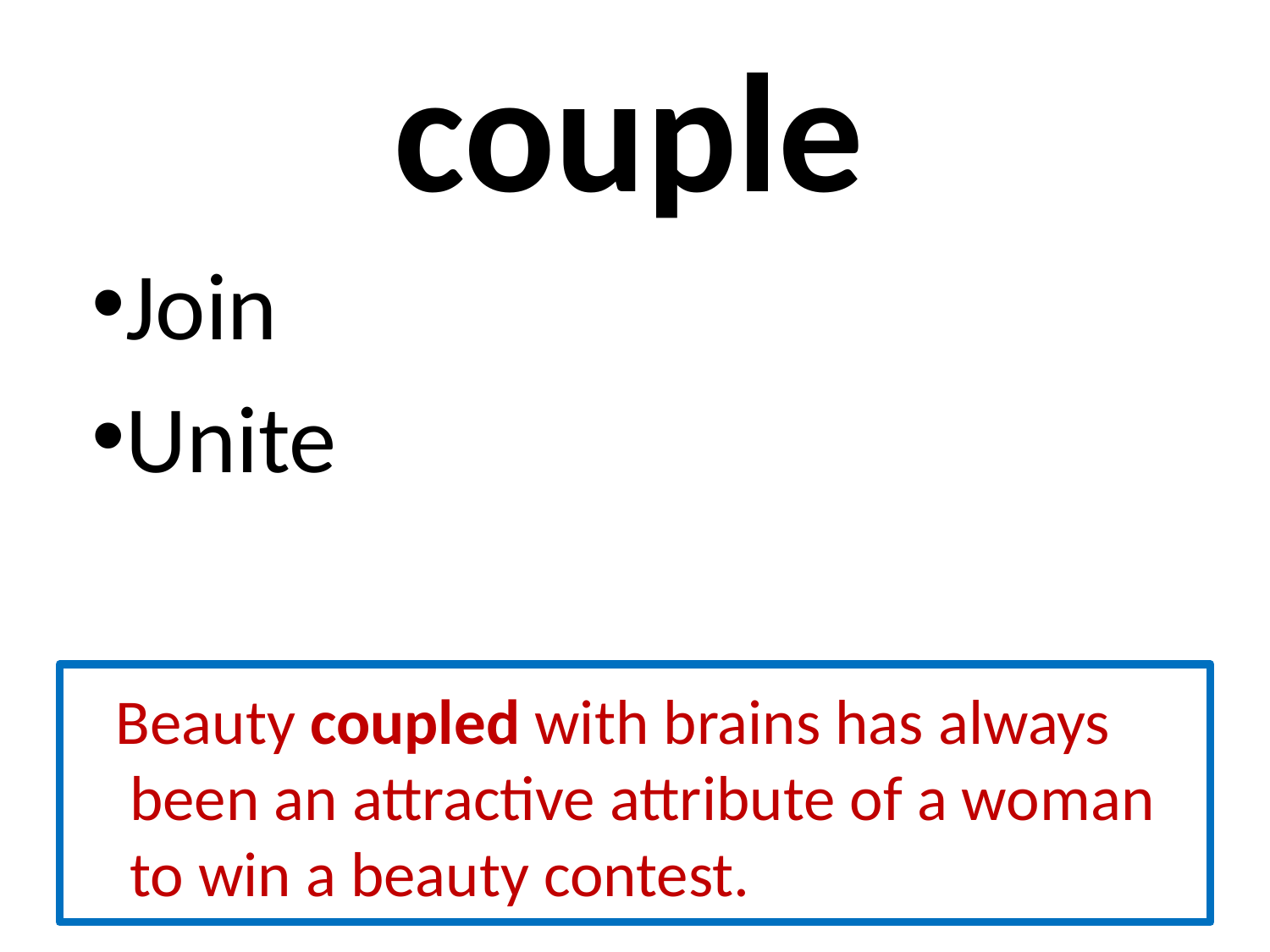

# couple
Join
Unite

   Beauty coupled with brains has always been an attractive attribute of a woman to win a beauty contest.